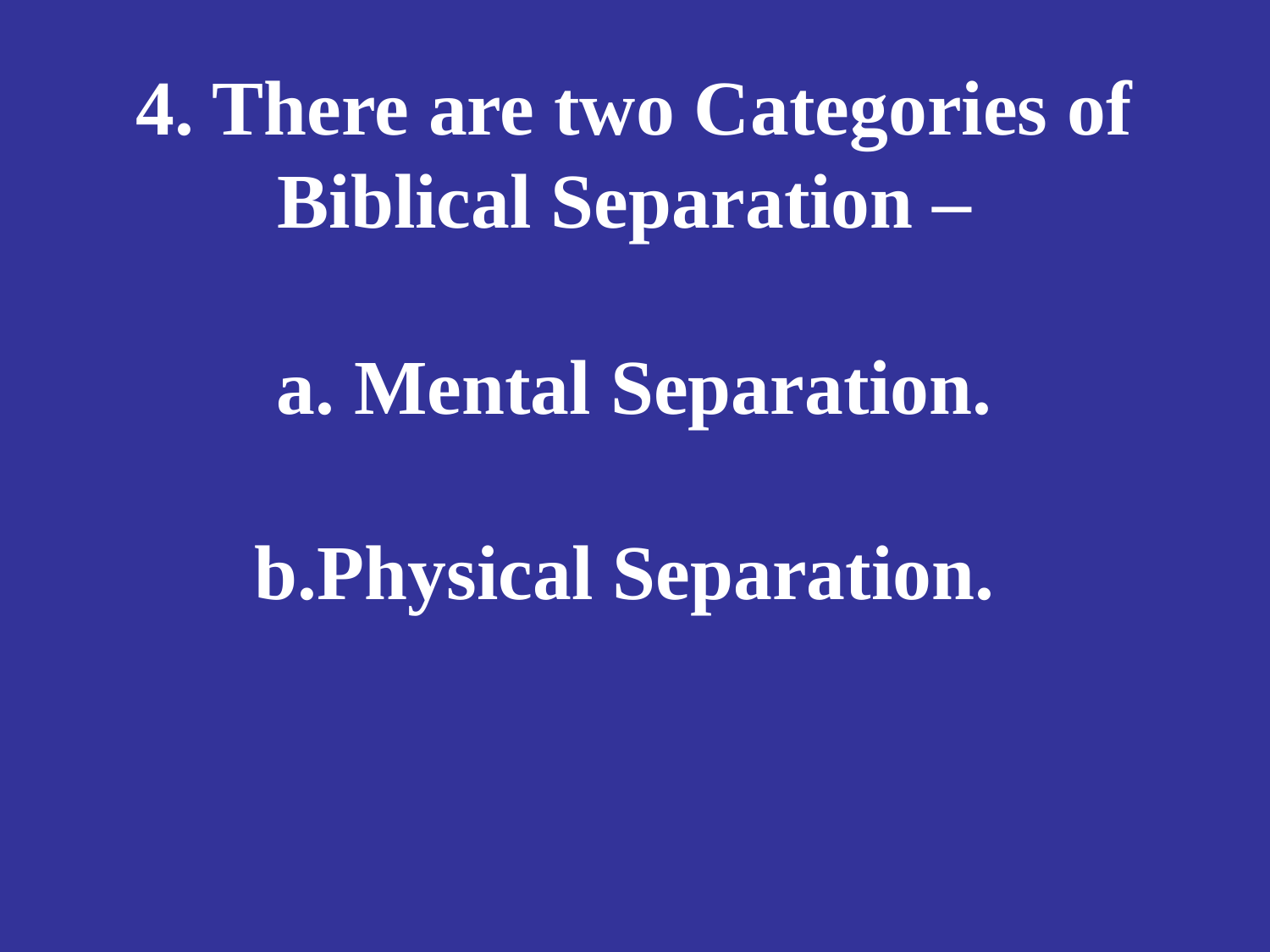

# 4. There are two Categories of Biblical Separation – a. Mental Separation. b.Physical Separation.